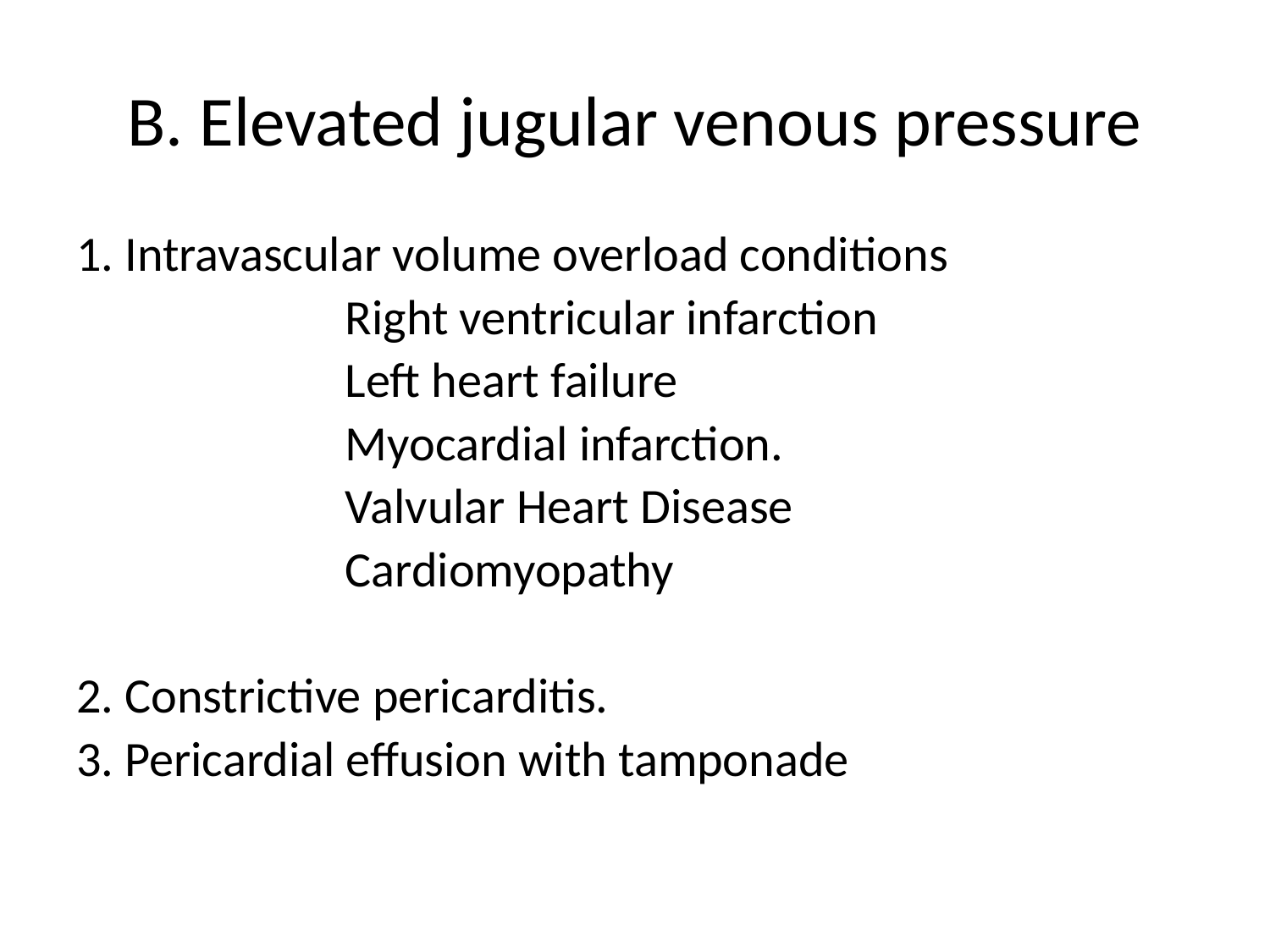

# B. Elevated jugular venous pressure
1. Intravascular volume overload conditions
                        Right ventricular infarction
                        Left heart failure
                        Myocardial infarction.
                        Valvular Heart Disease
                        Cardiomyopathy

2. Constrictive pericarditis.
3. Pericardial effusion with tamponade